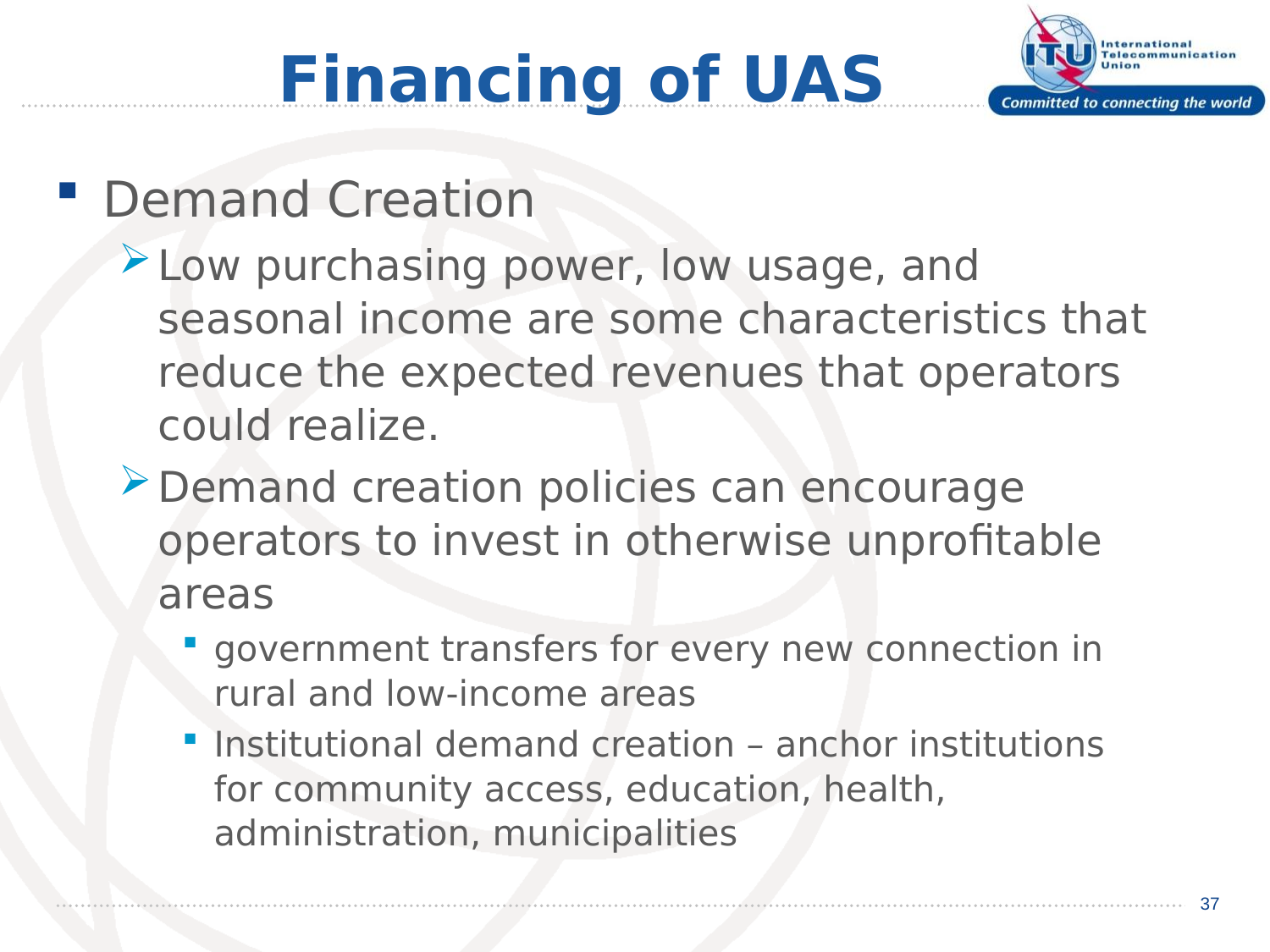

# Financing of UAS
Demand Creation
Low purchasing power, low usage, and seasonal income are some characteristics that reduce the expected revenues that operators could realize.
Demand creation policies can encourage operators to invest in otherwise unprofitable areas
government transfers for every new connection in rural and low‐income areas
Institutional demand creation – anchor institutions for community access, education, health, administration, municipalities
37